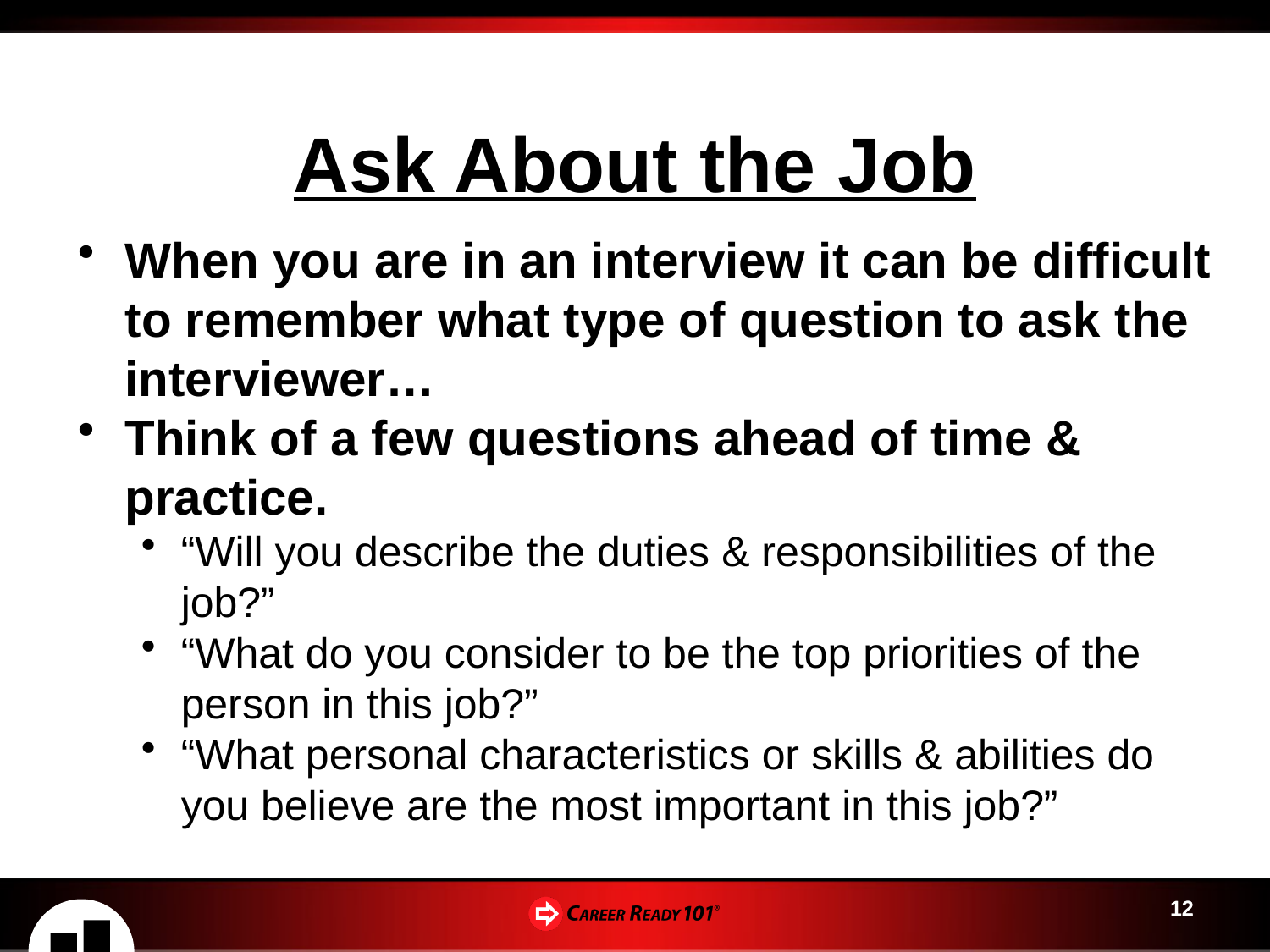

# Ask About the Job
When you are in an interview it can be difficult to remember what type of question to ask the interviewer…
Think of a few questions ahead of time & practice.
“Will you describe the duties & responsibilities of the job?”
“What do you consider to be the top priorities of the person in this job?”
“What personal characteristics or skills & abilities do you believe are the most important in this job?”
12
12